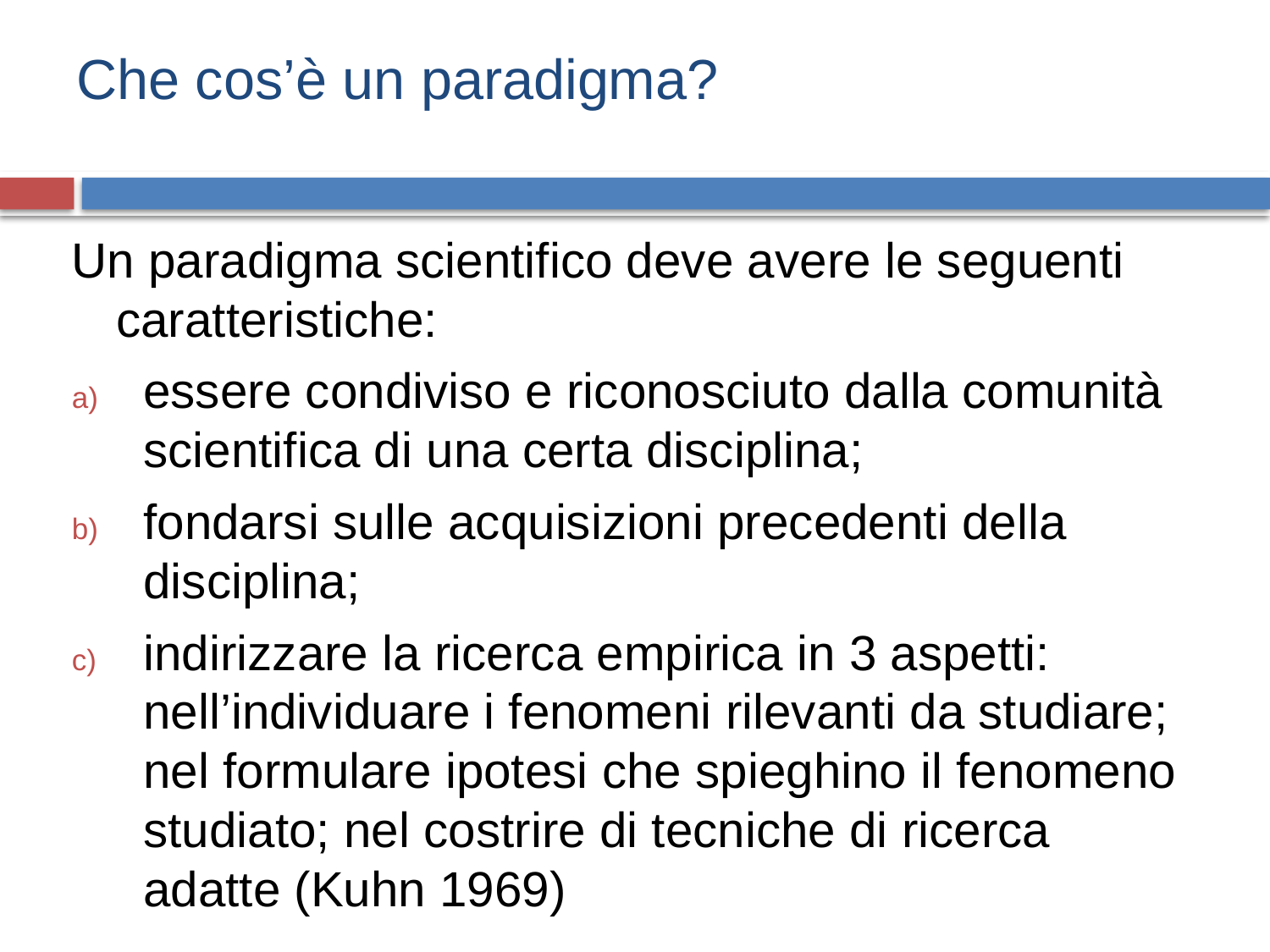

# Che cos’è un paradigma?
Un paradigma scientifico deve avere le seguenti caratteristiche:
essere condiviso e riconosciuto dalla comunità scientifica di una certa disciplina;
fondarsi sulle acquisizioni precedenti della disciplina;
indirizzare la ricerca empirica in 3 aspetti: nell’individuare i fenomeni rilevanti da studiare; nel formulare ipotesi che spieghino il fenomeno studiato; nel costrire di tecniche di ricerca adatte (Kuhn 1969)